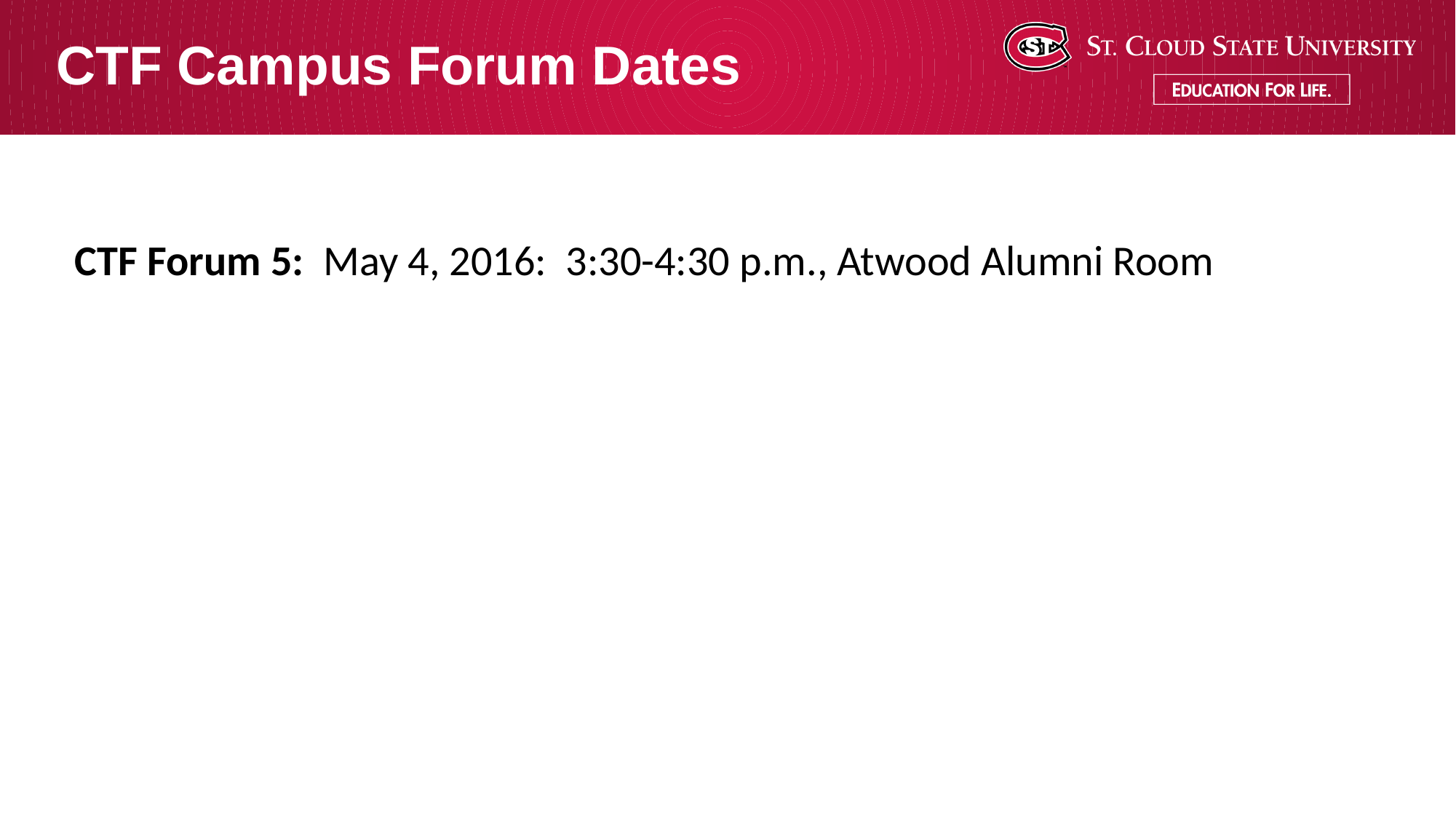

# CTF Campus Forum Dates
CTF Forum 5:  May 4, 2016:  3:30-4:30 p.m., Atwood Alumni Room